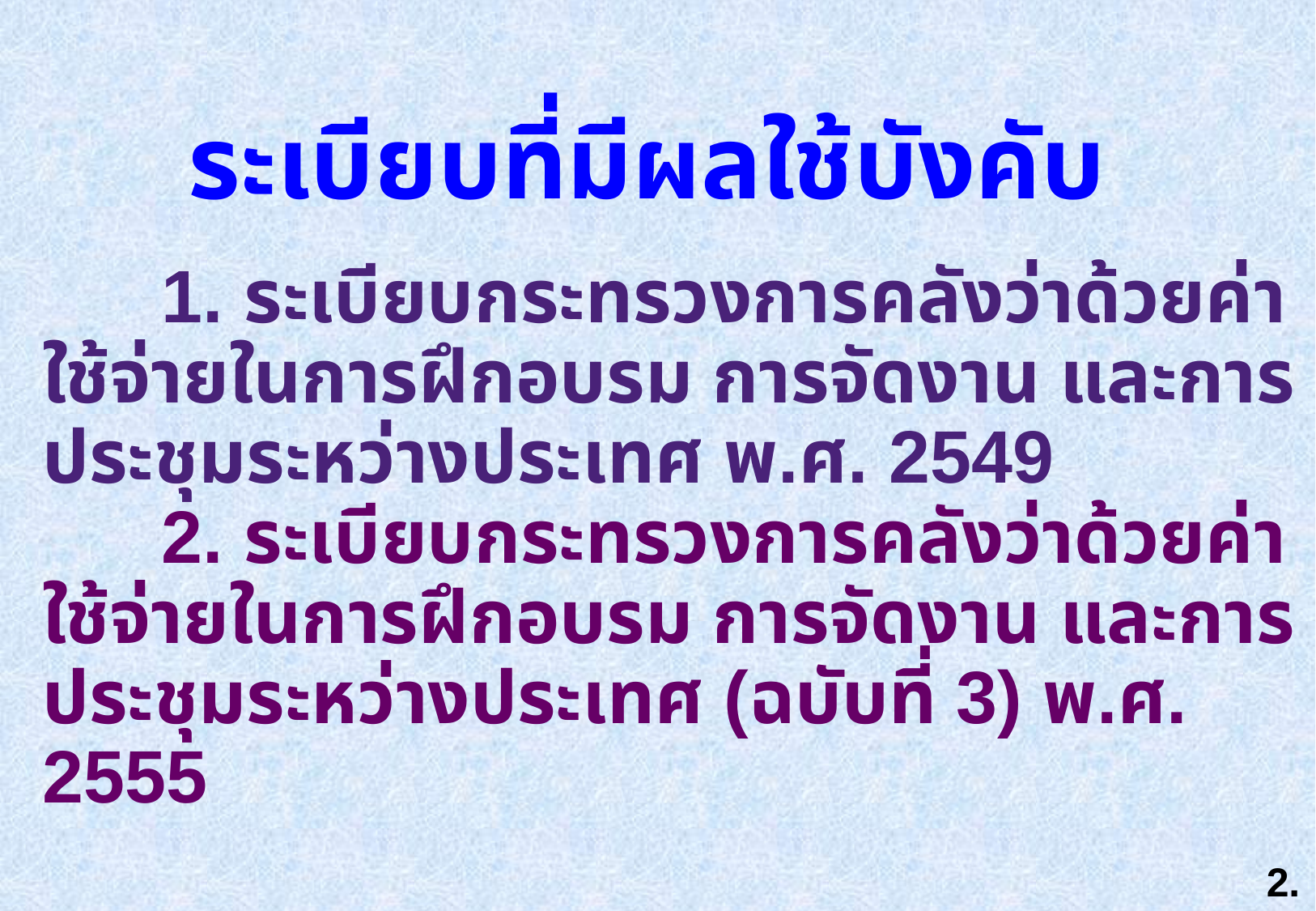

ระเบียบที่มีผลใช้บังคับ
	1. ระเบียบกระทรวงการคลังว่าด้วยค่าใช้จ่ายในการฝึกอบรม การจัดงาน และการประชุมระหว่างประเทศ พ.ศ. 2549
	2. ระเบียบกระทรวงการคลังว่าด้วยค่าใช้จ่ายในการฝึกอบรม การจัดงาน และการประชุมระหว่างประเทศ (ฉบับที่ 3) พ.ศ. 2555

2.